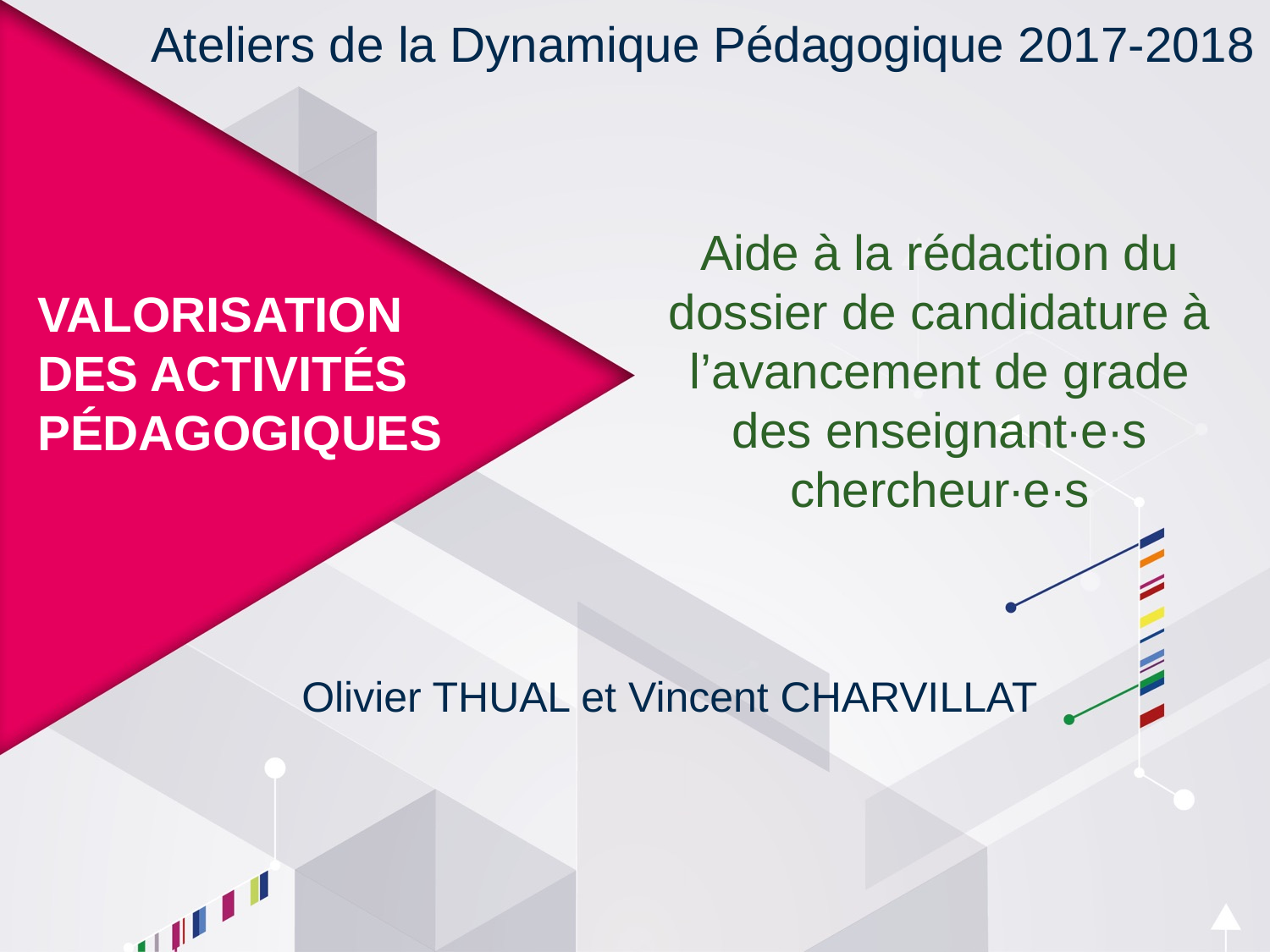

Ateliers de la Dynamique Pédagogique 2017-2018
Aide à la rédaction du dossier de candidature à l’avancement de grade des enseignant∙e∙s chercheur∙e∙s
# Valorisation des activités pédagogiques
Olivier THUAL et Vincent CHARVILLAT